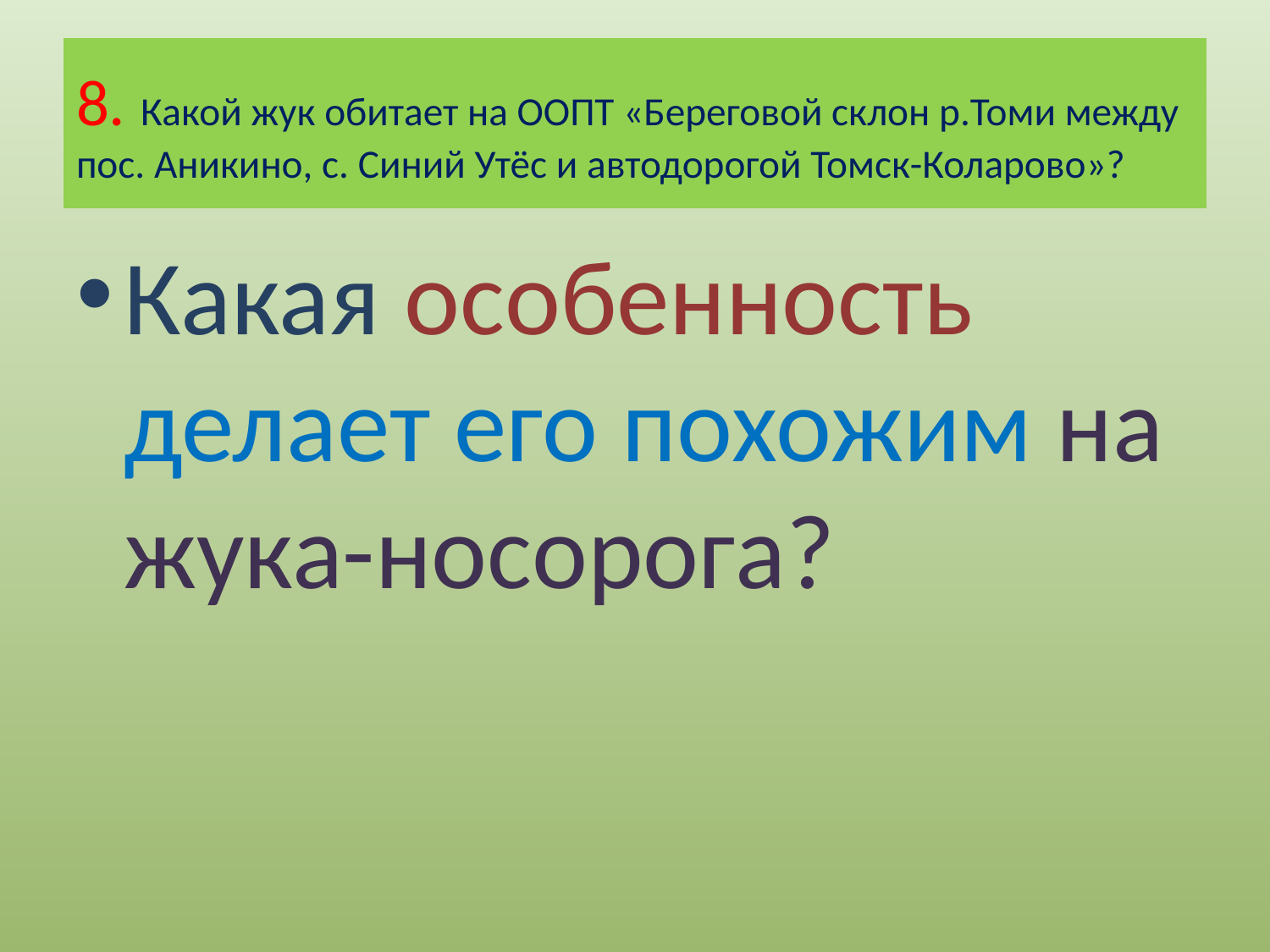

# 8. Какой жук обитает на ООПТ «Береговой склон р.Томи между пос. Аникино, с. Синий Утёс и автодорогой Томск-Коларово»?
Какая особенность делает его похожим на жука-носорога?